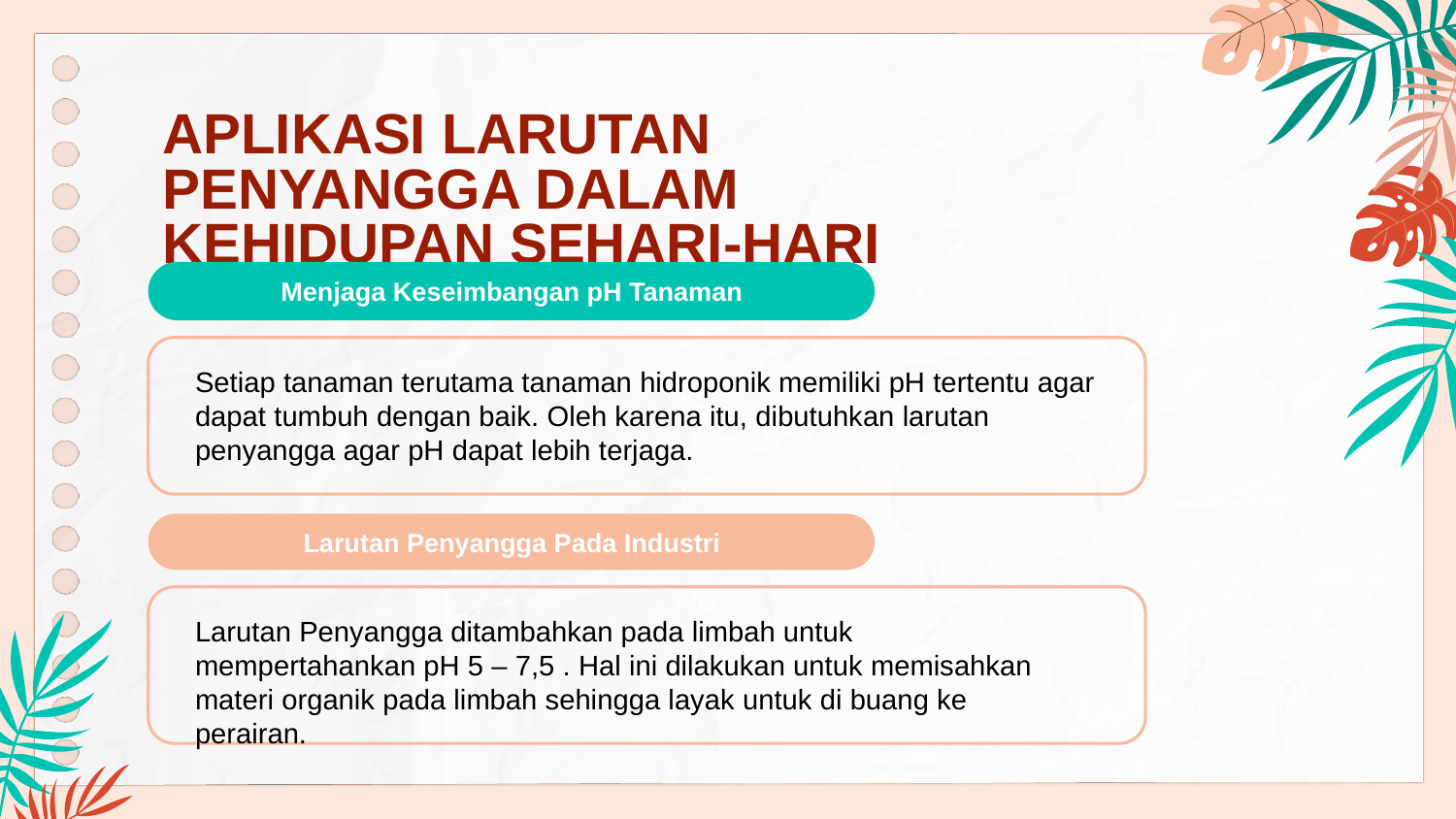

# APLIKASI LARUTAN PENYANGGA DALAM KEHIDUPAN SEHARI-HARI
Menjaga Keseimbangan pH Tanaman

Setiap tanaman terutama tanaman hidroponik memiliki pH tertentu agar dapat tumbuh dengan baik. Oleh karena itu, dibutuhkan larutan penyangga agar pH dapat lebih terjaga.
Larutan Penyangga Pada Industri

Larutan Penyangga ditambahkan pada limbah untuk mempertahankan pH 5 – 7,5 . Hal ini dilakukan untuk memisahkan materi organik pada limbah sehingga layak untuk di buang ke perairan.